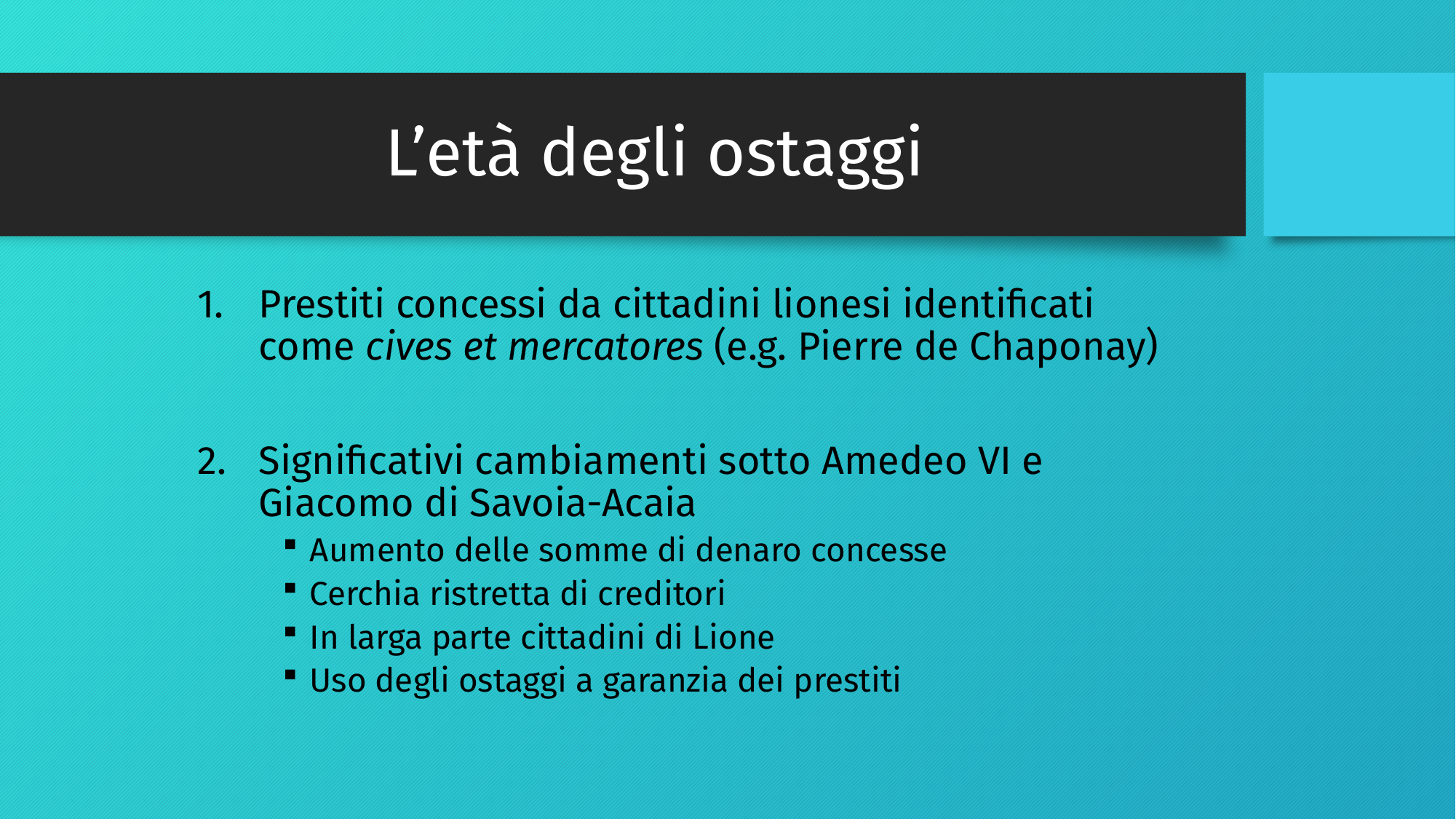

# L’età degli ostaggi
Prestiti concessi da cittadini lionesi identificati come cives et mercatores (e.g. Pierre de Chaponay)

Significativi cambiamenti sotto Amedeo VI e Giacomo di Savoia-Acaia
Aumento delle somme di denaro concesse
Cerchia ristretta di creditori
In larga parte cittadini di Lione
Uso degli ostaggi a garanzia dei prestiti